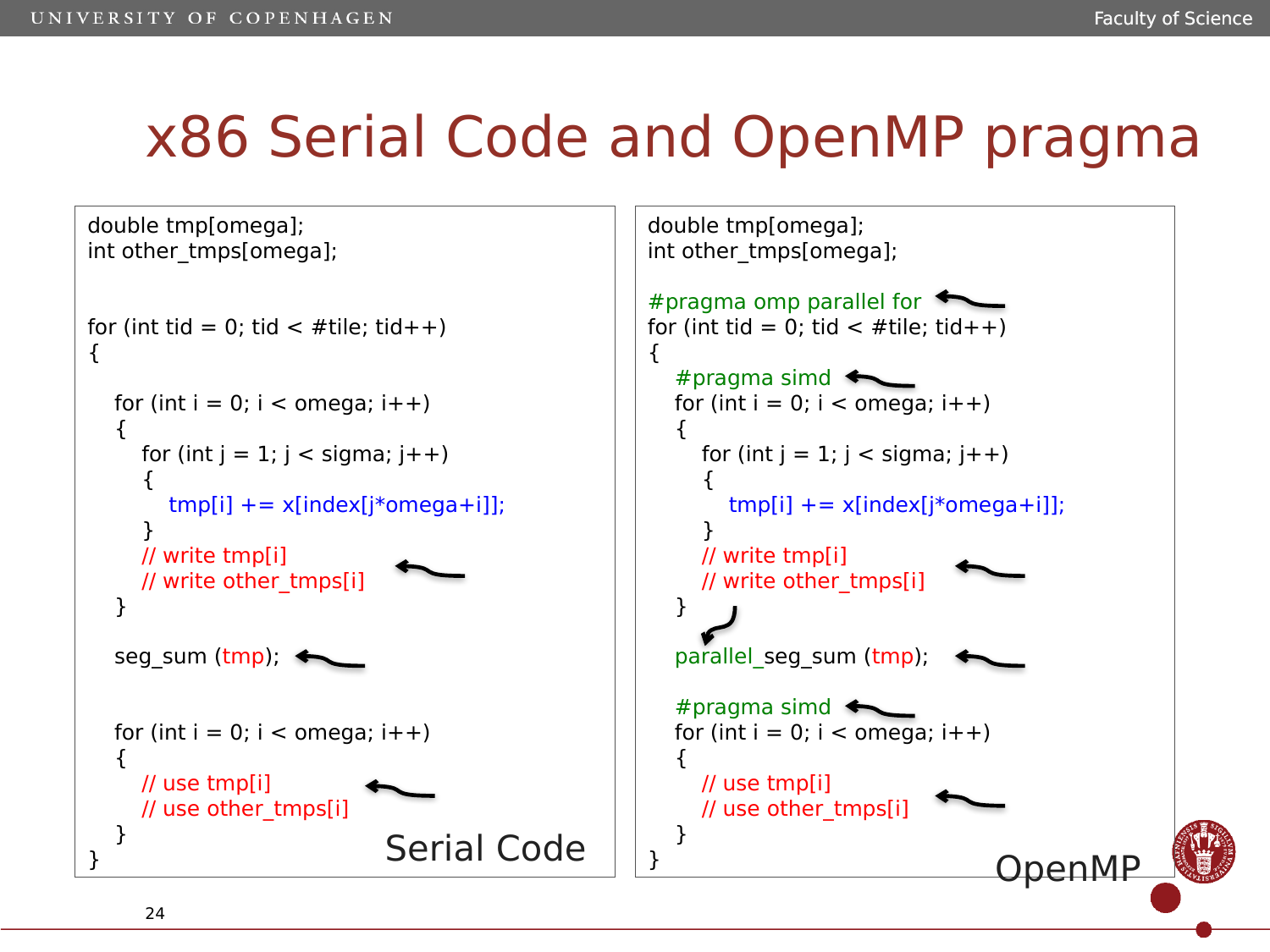

Faculty of Science
Faculty of Science
x86 Serial Code and OpenMP pragma
double tmp[omega];
int other_tmps[omega];

for (int tid = 0; tid < #tile; tid++)
{

    for (int i = 0; i < omega; i++)
    {
        for (int j = 1; j < sigma; j++)
        {
            tmp[i] += x[index[j*omega+i]];
        }
        // write tmp[i]
        // write other_tmps[i]
    }

    seg_sum (tmp);

    for (int i = 0; i < omega; i++)
    {
        // use tmp[i]
        // use other_tmps[i]
    }
}
double tmp[omega];
int other_tmps[omega];

#pragma omp parallel for
for (int tid = 0; tid < #tile; tid++)
{
    #pragma simd
    for (int i = 0; i < omega; i++)
    {
        for (int j = 1; j < sigma; j++)
        {
            tmp[i] += x[index[j*omega+i]];
        }
        // write tmp[i]
        // write other_tmps[i]
    }

    parallel_seg_sum (tmp);

    #pragma simd
    for (int i = 0; i < omega; i++)
    {
        // use tmp[i]
        // use other_tmps[i]
    }
}
Serial Code
OpenMP
24